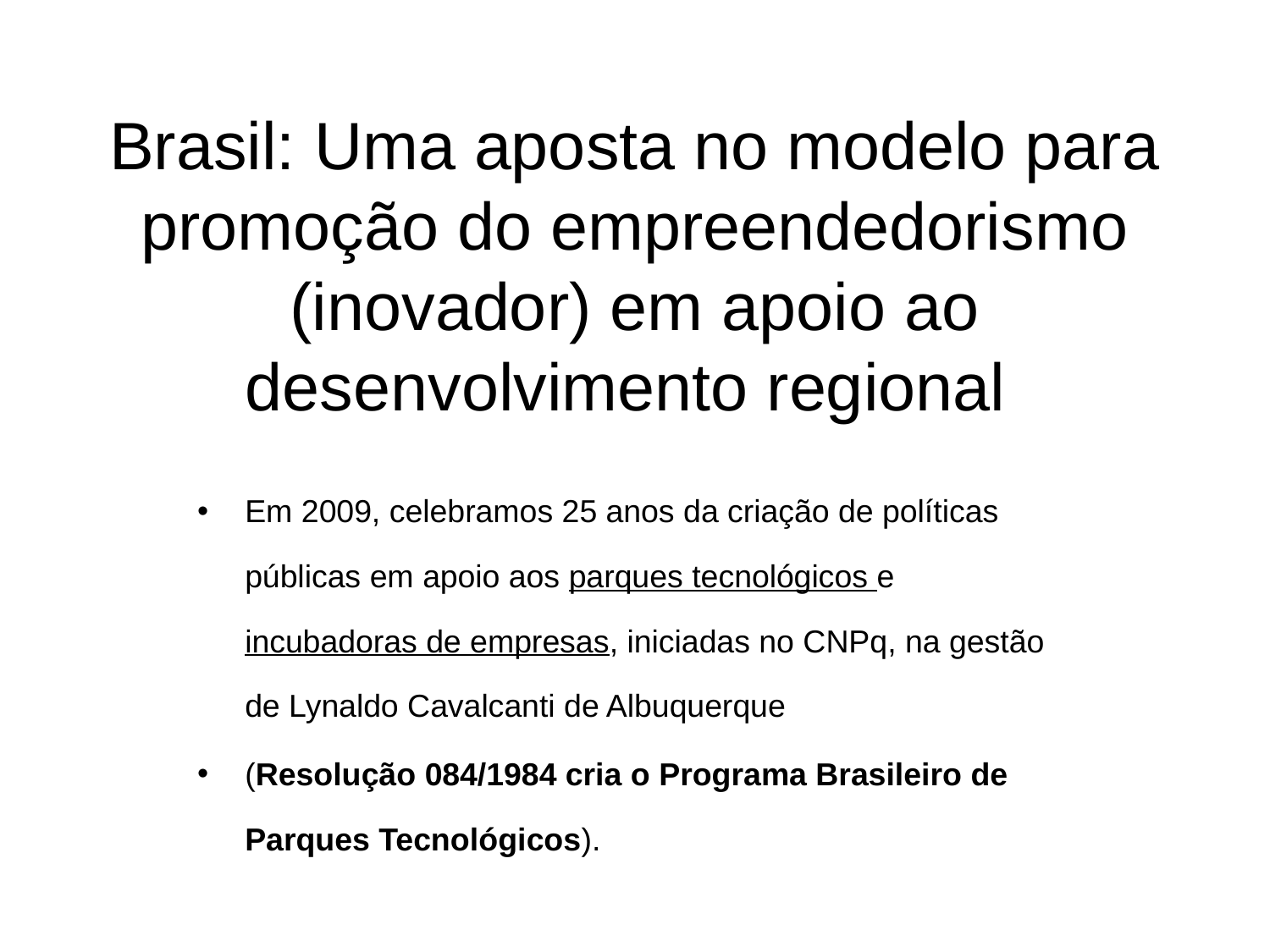

Brasil: Uma aposta no modelo para promoção do empreendedorismo (inovador) em apoio ao desenvolvimento regional

Em 2009, celebramos 25 anos da criação de políticas públicas em apoio aos parques tecnológicos e incubadoras de empresas, iniciadas no CNPq, na gestão de Lynaldo Cavalcanti de Albuquerque
(Resolução 084/1984 cria o Programa Brasileiro de Parques Tecnológicos).